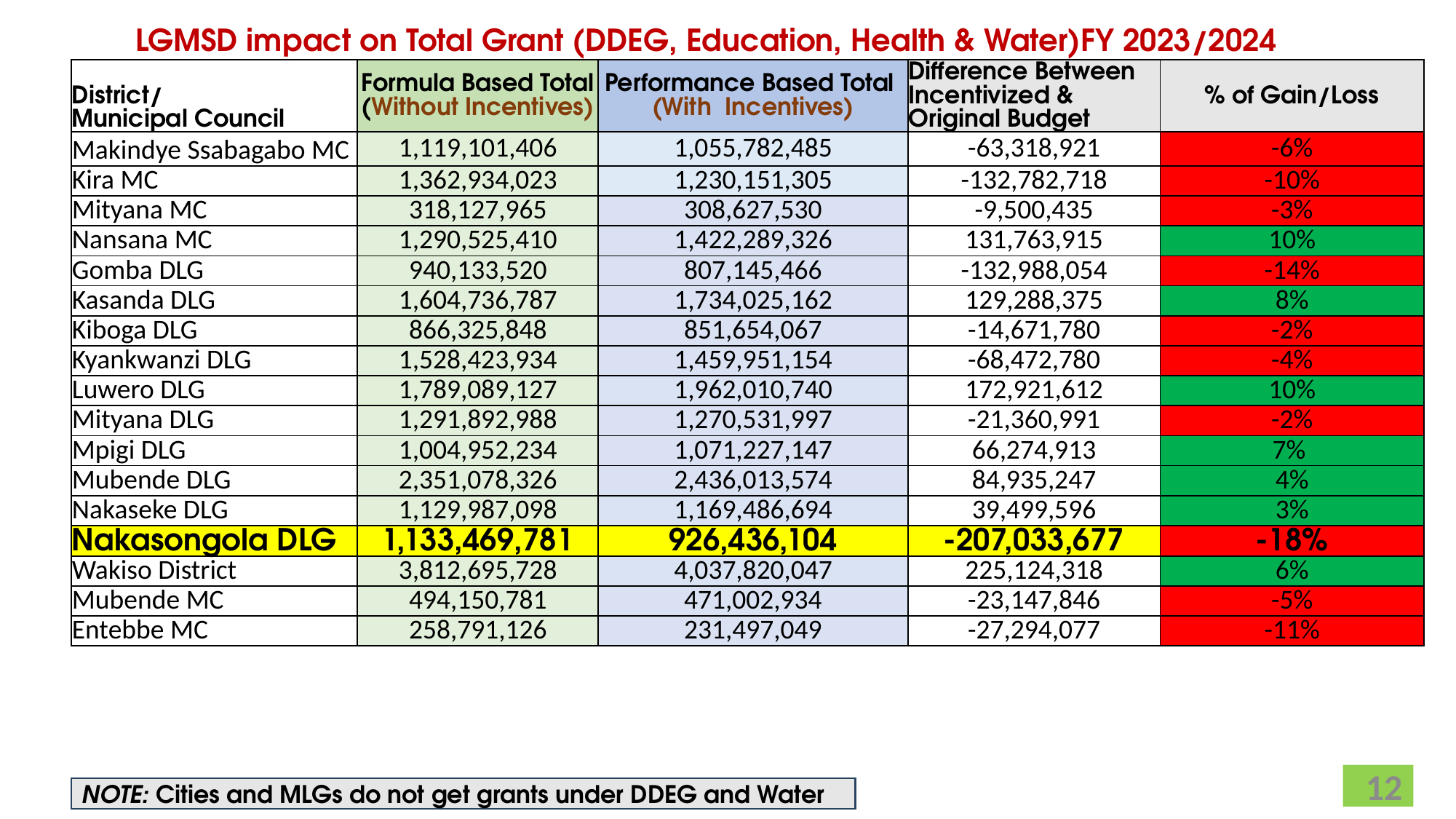

# LGMSD impact on Total Grant (DDEG, Education, Health & Water)FY 2023/2024
| District/ Municipal Council | Formula Based Total (Without Incentives) | Performance Based Total (With Incentives) | Difference Between Incentivized & Original Budget | % of Gain/Loss |
| --- | --- | --- | --- | --- |
| Makindye Ssabagabo MC | 1,119,101,406 | 1,055,782,485 | -63,318,921 | -6% |
| Kira MC | 1,362,934,023 | 1,230,151,305 | -132,782,718 | -10% |
| Mityana MC | 318,127,965 | 308,627,530 | -9,500,435 | -3% |
| Nansana MC | 1,290,525,410 | 1,422,289,326 | 131,763,915 | 10% |
| Gomba DLG | 940,133,520 | 807,145,466 | -132,988,054 | -14% |
| Kasanda DLG | 1,604,736,787 | 1,734,025,162 | 129,288,375 | 8% |
| Kiboga DLG | 866,325,848 | 851,654,067 | -14,671,780 | -2% |
| Kyankwanzi DLG | 1,528,423,934 | 1,459,951,154 | -68,472,780 | -4% |
| Luwero DLG | 1,789,089,127 | 1,962,010,740 | 172,921,612 | 10% |
| Mityana DLG | 1,291,892,988 | 1,270,531,997 | -21,360,991 | -2% |
| Mpigi DLG | 1,004,952,234 | 1,071,227,147 | 66,274,913 | 7% |
| Mubende DLG | 2,351,078,326 | 2,436,013,574 | 84,935,247 | 4% |
| Nakaseke DLG | 1,129,987,098 | 1,169,486,694 | 39,499,596 | 3% |
| Nakasongola DLG | 1,133,469,781 | 926,436,104 | -207,033,677 | -18% |
| Wakiso District | 3,812,695,728 | 4,037,820,047 | 225,124,318 | 6% |
| Mubende MC | 494,150,781 | 471,002,934 | -23,147,846 | -5% |
| Entebbe MC | 258,791,126 | 231,497,049 | -27,294,077 | -11% |
12
NOTE: Cities and MLGs do not get grants under DDEG and Water